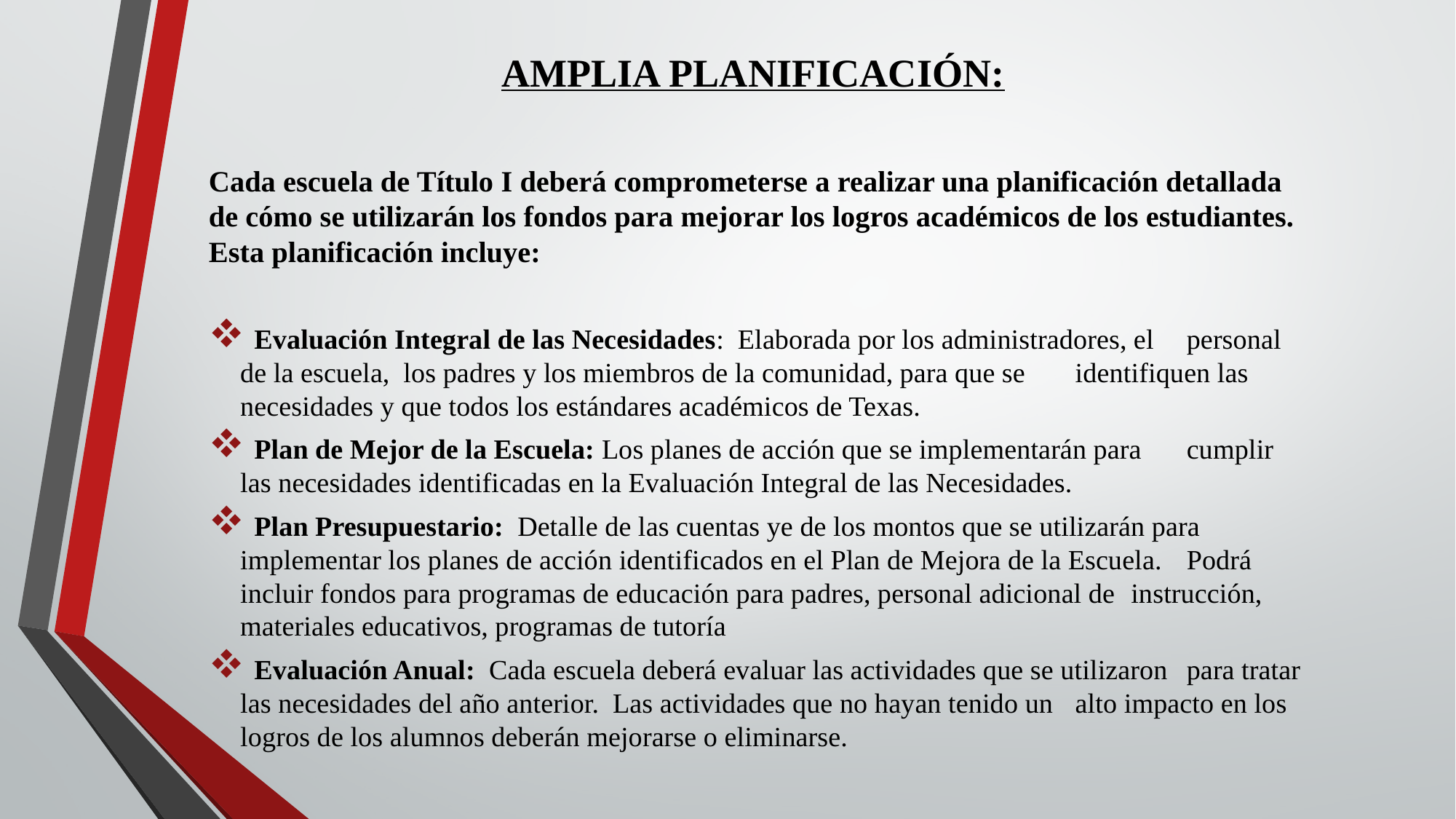

AMPLIA PLANIFICACIÓN:

Cada escuela de Título I deberá comprometerse a realizar una planificación detallada de cómo se utilizarán los fondos para mejorar los logros académicos de los estudiantes.  Esta planificación incluye:

  Evaluación Integral de las Necesidades:  Elaborada por los administradores, el 	personal de la escuela,  los padres y los miembros de la comunidad, para que se 	identifiquen las necesidades y que todos los estándares académicos de Texas.
  Plan de Mejor de la Escuela: Los planes de acción que se implementarán para   	cumplir las necesidades identificadas en la Evaluación Integral de las Necesidades.
  Plan Presupuestario:  Detalle de las cuentas ye de los montos que se utilizarán para 	implementar los planes de acción identificados en el Plan de Mejora de la Escuela.  	Podrá incluir fondos para programas de educación para padres, personal adicional de 	instrucción, materiales educativos, programas de tutoría
  Evaluación Anual:  Cada escuela deberá evaluar las actividades que se utilizaron 	para tratar las necesidades del año anterior.  Las actividades que no hayan tenido un 	alto impacto en los logros de los alumnos deberán mejorarse o eliminarse.